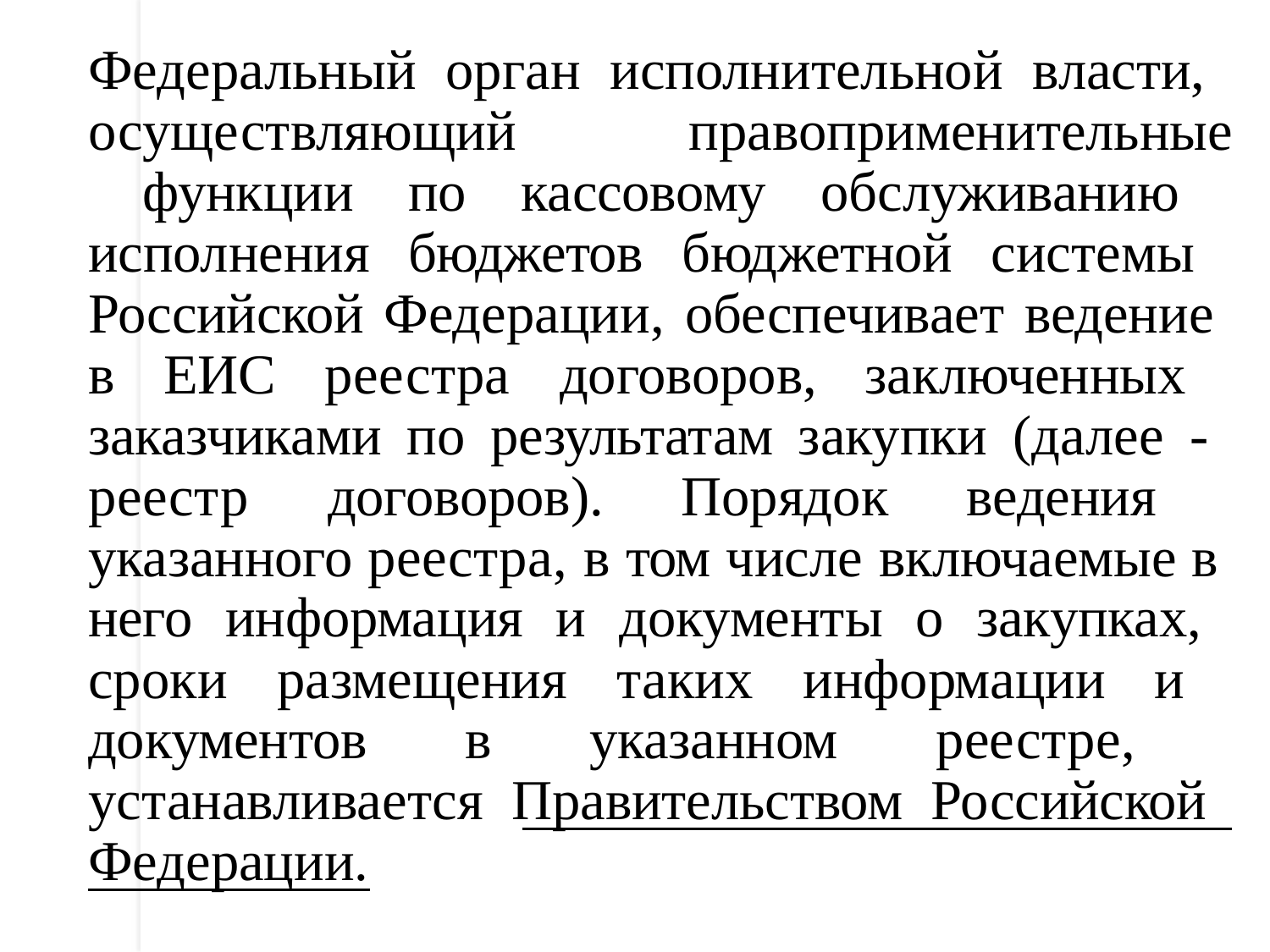

Федеральный орган исполнительной власти,  осуществляющий	правоприменительные  функции по кассовому обслуживанию  исполнения бюджетов бюджетной системы  Российской Федерации, обеспечивает ведение  в ЕИС реестра договоров, заключенных  заказчиками по результатам закупки (далее -  реестр договоров). Порядок ведения  указанного реестра, в том числе включаемые в  него информация и документы о закупках,  сроки размещения таких информации и  документов в указанном реестре,  устанавливается Правительством Российской  Федерации.